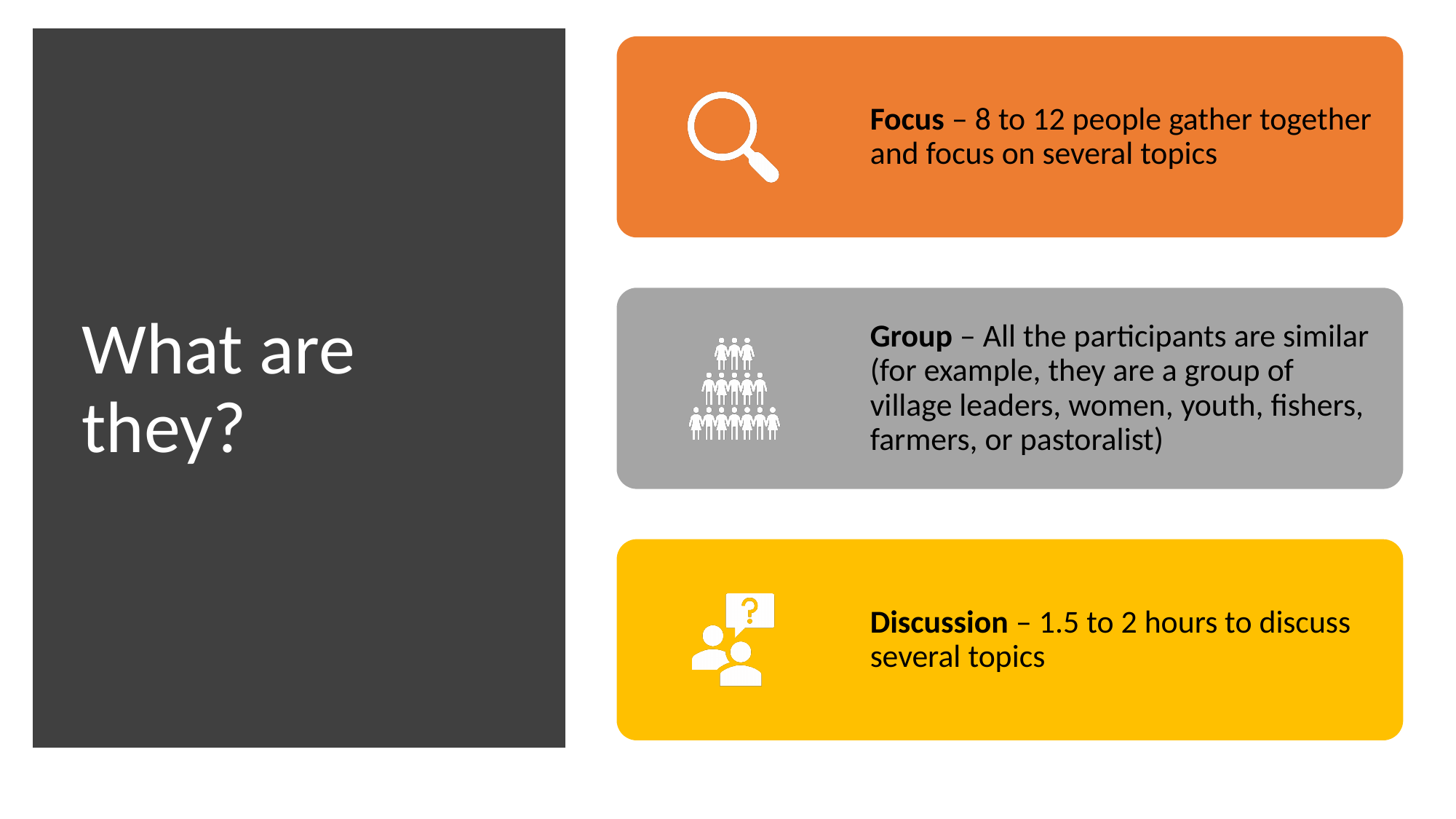

Focus – 8 to 12 people gather together and focus on several topics
Group – All the participants are similar (for example, they are a group of village leaders, women, youth, fishers, farmers, or pastoralist)
Discussion – 1.5 to 2 hours to discuss several topics
# What are they?